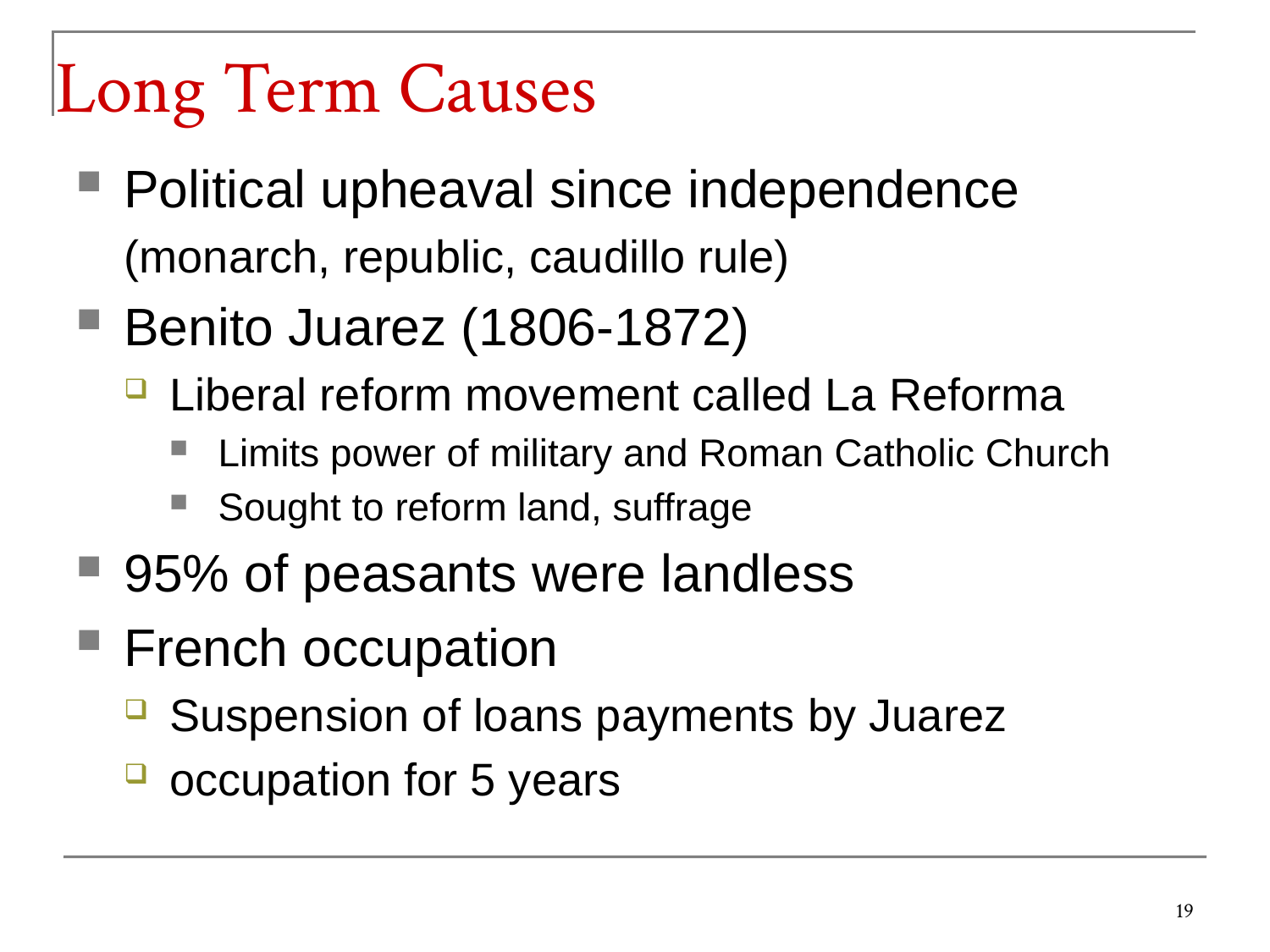

# Long Term Causes
Political upheaval since independence
(monarch, republic, caudillo rule)
Benito Juarez (1806-1872)
Liberal reform movement called La Reforma
Limits power of military and Roman Catholic Church
Sought to reform land, suffrage
95% of peasants were landless
French occupation
Suspension of loans payments by Juarez
occupation for 5 years

19